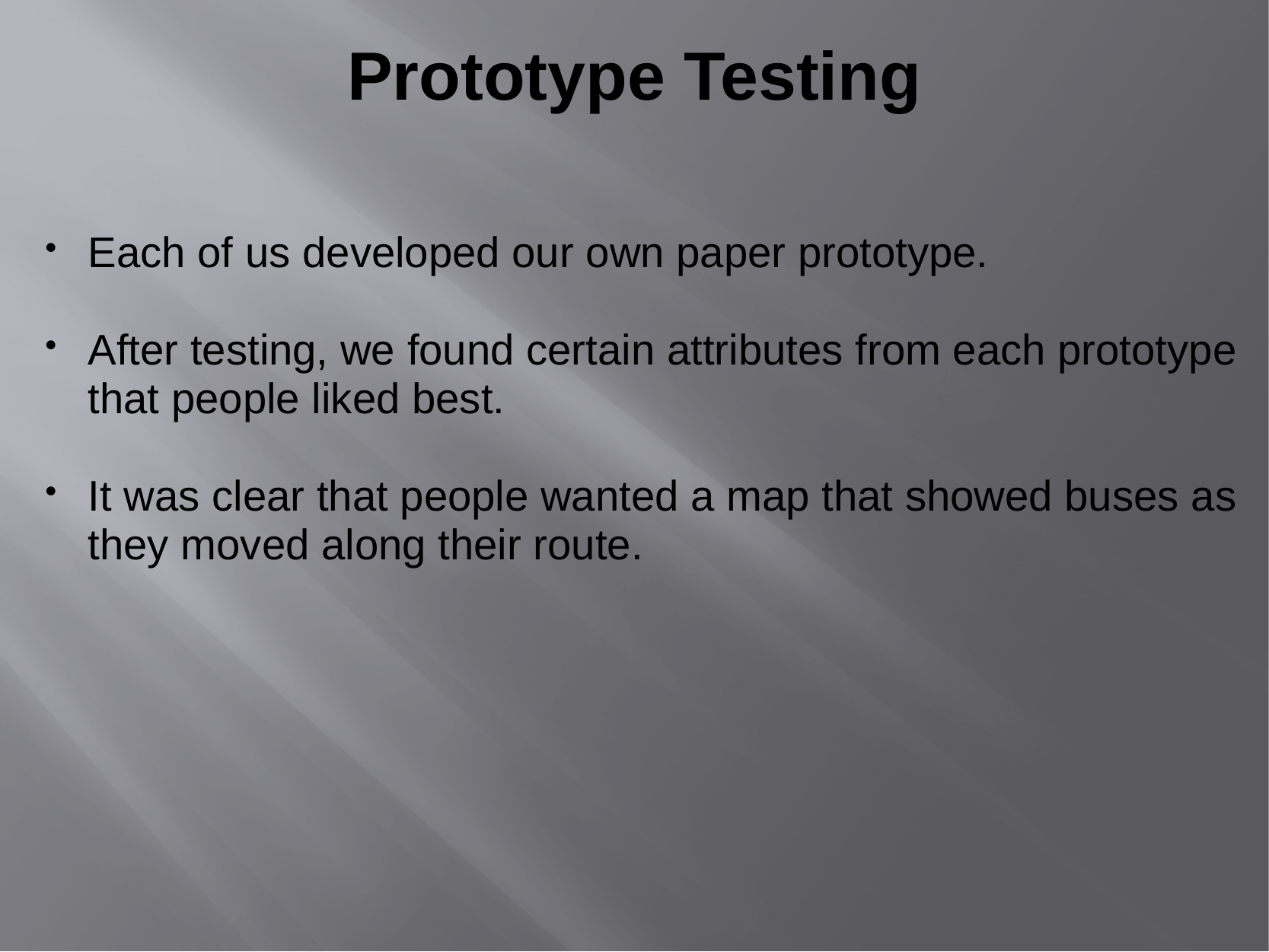

# Prototype Testing
Each of us developed our own paper prototype.

After testing, we found certain attributes from each prototype that people liked best.

It was clear that people wanted a map that showed buses as they moved along their route.